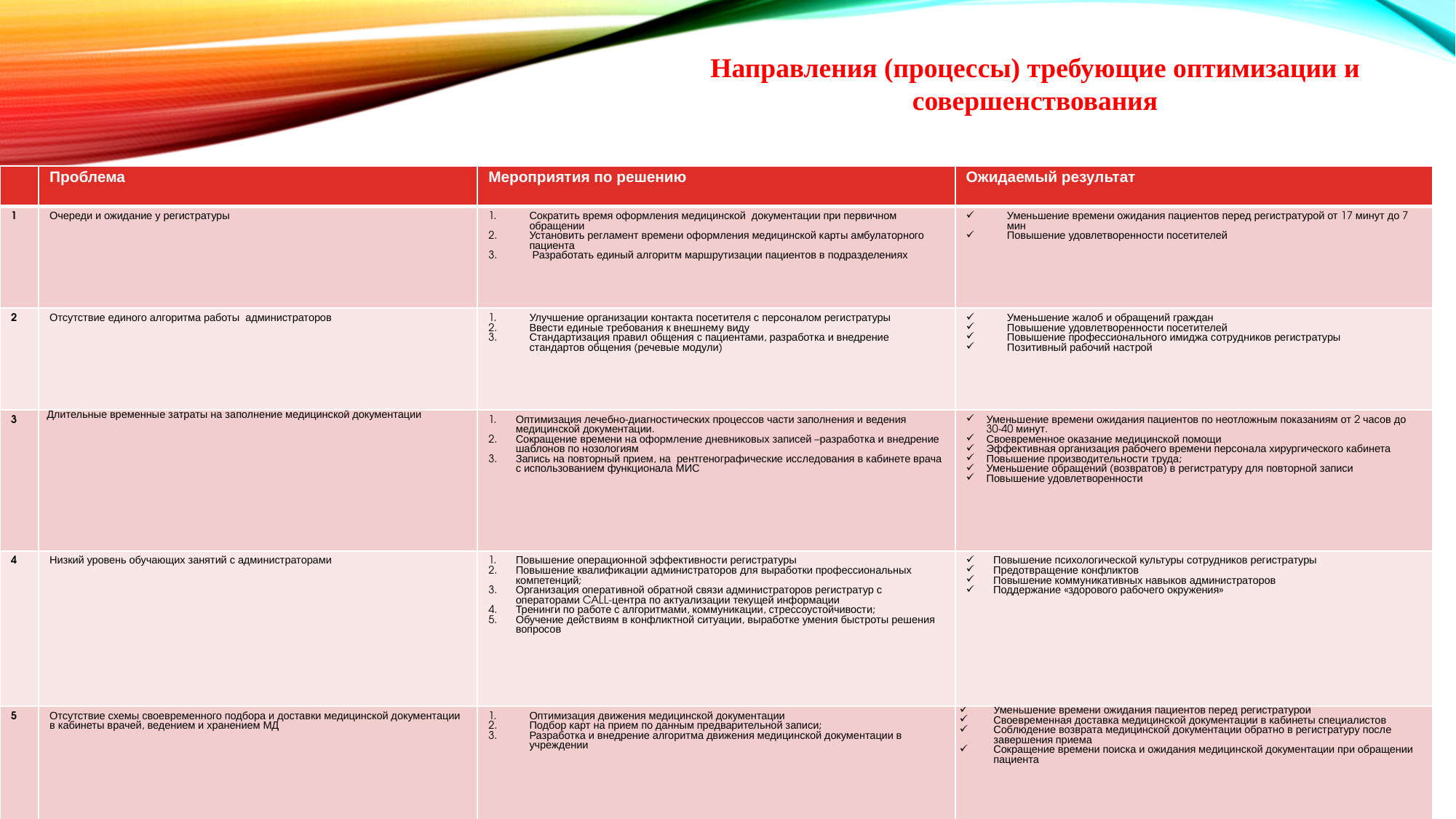

Направления (процессы) требующие оптимизации и совершенствования
|  | Проблема | Мероприятия по решению | Ожидаемый результат |
| --- | --- | --- | --- |
| 1 | Очереди и ожидание у регистратуры | Сократить время оформления медицинской документации при первичном обращении Установить регламент времени оформления медицинской карты амбулаторного пациента Разработать единый алгоритм маршрутизации пациентов в подразделениях | Уменьшение времени ожидания пациентов перед регистратурой от 17 минут до 7 мин   Повышение удовлетворенности посетителей |
| 2 | Отсутствие единого алгоритма работы администраторов | Улучшение организации контакта посетителя с персоналом регистратуры Ввести единые требования к внешнему виду Стандартизация правил общения с пациентами, разработка и внедрение стандартов общения (речевые модули) | Уменьшение жалоб и обращений граждан Повышение удовлетворенности посетителей Повышение профессионального имиджа сотрудников регистратуры Позитивный рабочий настрой |
| 3 | Длительные временные затраты на заполнение медицинской документации | Оптимизация лечебно-диагностических процессов части заполнения и ведения медицинской документации. Сокращение времени на оформление дневниковых записей –разработка и внедрение шаблонов по нозологиям Запись на повторный прием, на рентгенографические исследования в кабинете врача с использованием функционала МИС | Уменьшение времени ожидания пациентов по неотложным показаниям от 2 часов до 30-40 минут. Своевременное оказание медицинской помощи Эффективная организация рабочего времени персонала хирургического кабинета Повышение производительности труда; Уменьшение обращений (возвратов) в регистратуру для повторной записи Повышение удовлетворенности |
| 4 | Низкий уровень обучающих занятий с администраторами | Повышение операционной эффективности регистратуры Повышение квалификации администраторов для выработки профессиональных компетенций; Организация оперативной обратной связи администраторов регистратур с операторами CALL-центра по актуализации текущей информации Тренинги по работе с алгоритмами, коммуникации, стрессоустойчивости; Обучение действиям в конфликтной ситуации, выработке умения быстроты решения вопросов | Повышение психологической культуры сотрудников регистратуры Предотвращение конфликтов Повышение коммуникативных навыков администраторов Поддержание «здорового рабочего окружения» |
| 5 | Отсутствие схемы своевременного подбора и доставки медицинской документации в кабинеты врачей, ведением и хранением МД | Оптимизация движения медицинской документации Подбор карт на прием по данным предварительной записи; Разработка и внедрение алгоритма движения медицинской документации в учреждении | Уменьшение времени ожидания пациентов перед регистратурой Своевременная доставка медицинской документации в кабинеты специалистов Соблюдение возврата медицинской документации обратно в регистратуру после завершения приема Сокращение времени поиска и ожидания медицинской документации при обращении пациента |